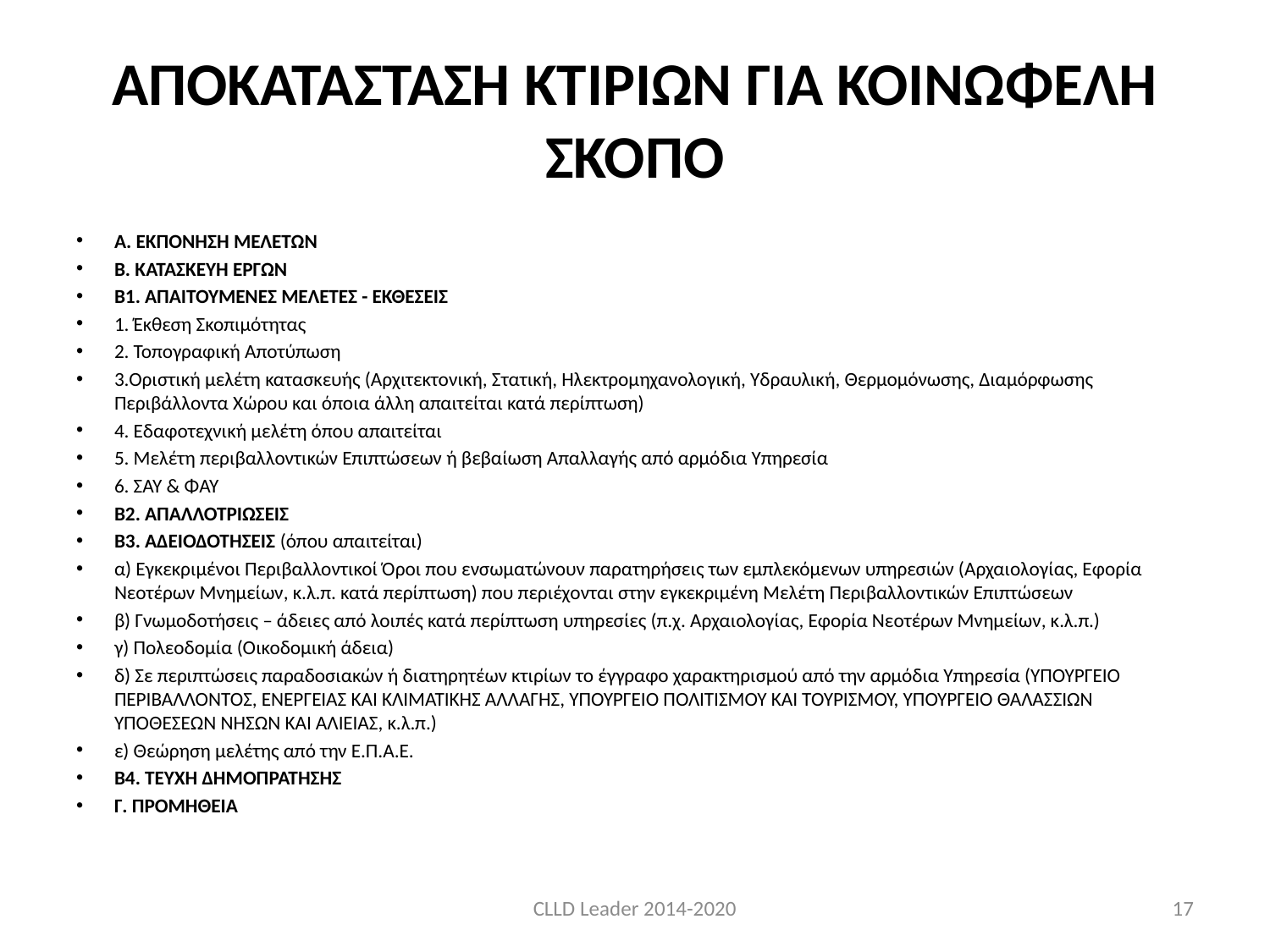

# ΑΠΟΚΑΤΑΣΤΑΣΗ ΚΤΙΡΙΩΝ ΓΙΑ ΚΟΙΝΩΦΕΛΗ ΣΚΟΠΟ
Α. ΕΚΠΟΝΗΣΗ ΜΕΛΕΤΩΝ
Β. ΚΑΤΑΣΚΕΥΗ ΕΡΓΩΝ
Β1. ΑΠΑΙΤΟΥΜΕΝΕΣ ΜΕΛΕΤΕΣ - ΕΚΘΕΣΕΙΣ
1. Έκθεση Σκοπιμότητας
2. Τοπογραφική Αποτύπωση
3.Οριστική μελέτη κατασκευής (Αρχιτεκτονική, Στατική, Ηλεκτρομηχανολογική, Υδραυλική, Θερμομόνωσης, Διαμόρφωσης Περιβάλλοντα Χώρου και όποια άλλη απαιτείται κατά περίπτωση)
4. Εδαφοτεχνική μελέτη όπου απαιτείται
5. Μελέτη περιβαλλοντικών Επιπτώσεων ή βεβαίωση Απαλλαγής από αρμόδια Υπηρεσία
6. ΣΑΥ & ΦΑΥ
Β2. ΑΠΑΛΛΟΤΡΙΩΣΕΙΣ
Β3. ΑΔΕΙΟΔΟΤΗΣΕΙΣ (όπου απαιτείται)
α) Εγκεκριμένοι Περιβαλλοντικοί Όροι που ενσωματώνουν παρατηρήσεις των εμπλεκόμενων υπηρεσιών (Αρχαιολογίας, Εφορία Νεοτέρων Μνημείων, κ.λ.π. κατά περίπτωση) που περιέχονται στην εγκεκριμένη Μελέτη Περιβαλλοντικών Επιπτώσεων
β) Γνωμοδοτήσεις – άδειες από λοιπές κατά περίπτωση υπηρεσίες (π.χ. Αρχαιολογίας, Εφορία Νεοτέρων Μνημείων, κ.λ.π.)
γ) Πολεοδομία (Οικοδομική άδεια)
δ) Σε περιπτώσεις παραδοσιακών ή διατηρητέων κτιρίων το έγγραφο χαρακτηρισμού από την αρμόδια Υπηρεσία (ΥΠΟΥΡΓΕΙΟ ΠΕΡΙΒΑΛΛΟΝΤΟΣ, ΕΝΕΡΓΕΙΑΣ ΚΑΙ ΚΛΙΜΑΤΙΚΗΣ ΑΛΛΑΓΗΣ, ΥΠΟΥΡΓΕΙΟ ΠΟΛΙΤΙΣΜΟΥ ΚΑΙ ΤΟΥΡΙΣΜΟΥ, ΥΠΟΥΡΓΕΙΟ ΘΑΛΑΣΣΙΩΝ ΥΠΟΘΕΣΕΩΝ ΝΗΣΩΝ ΚΑΙ ΑΛΙΕΙΑΣ, κ.λ.π.)
ε) Θεώρηση μελέτης από την Ε.Π.Α.Ε.
Β4. ΤΕΥΧΗ ΔΗΜΟΠΡΑΤΗΣΗΣ
Γ. ΠΡΟΜΗΘΕΙΑ

CLLD Leader 2014-2020
17